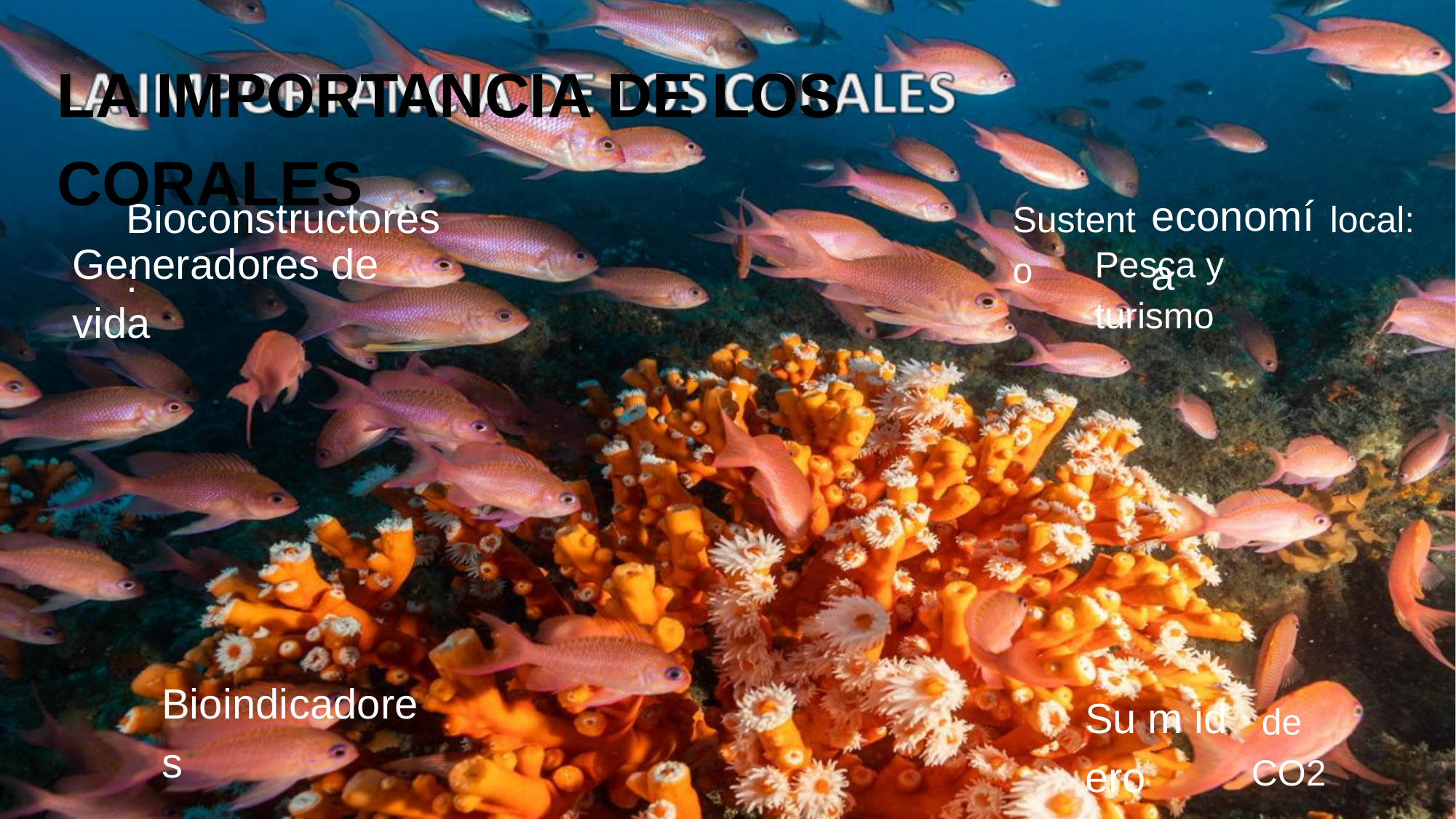

LA IMPORTANCIA DE LOS CORALES

economía
Bioconstructores:
Sustento
local:
Generadores de vida
Pesca y turismo

Bioindicadores
Su m id ero
 de CO2